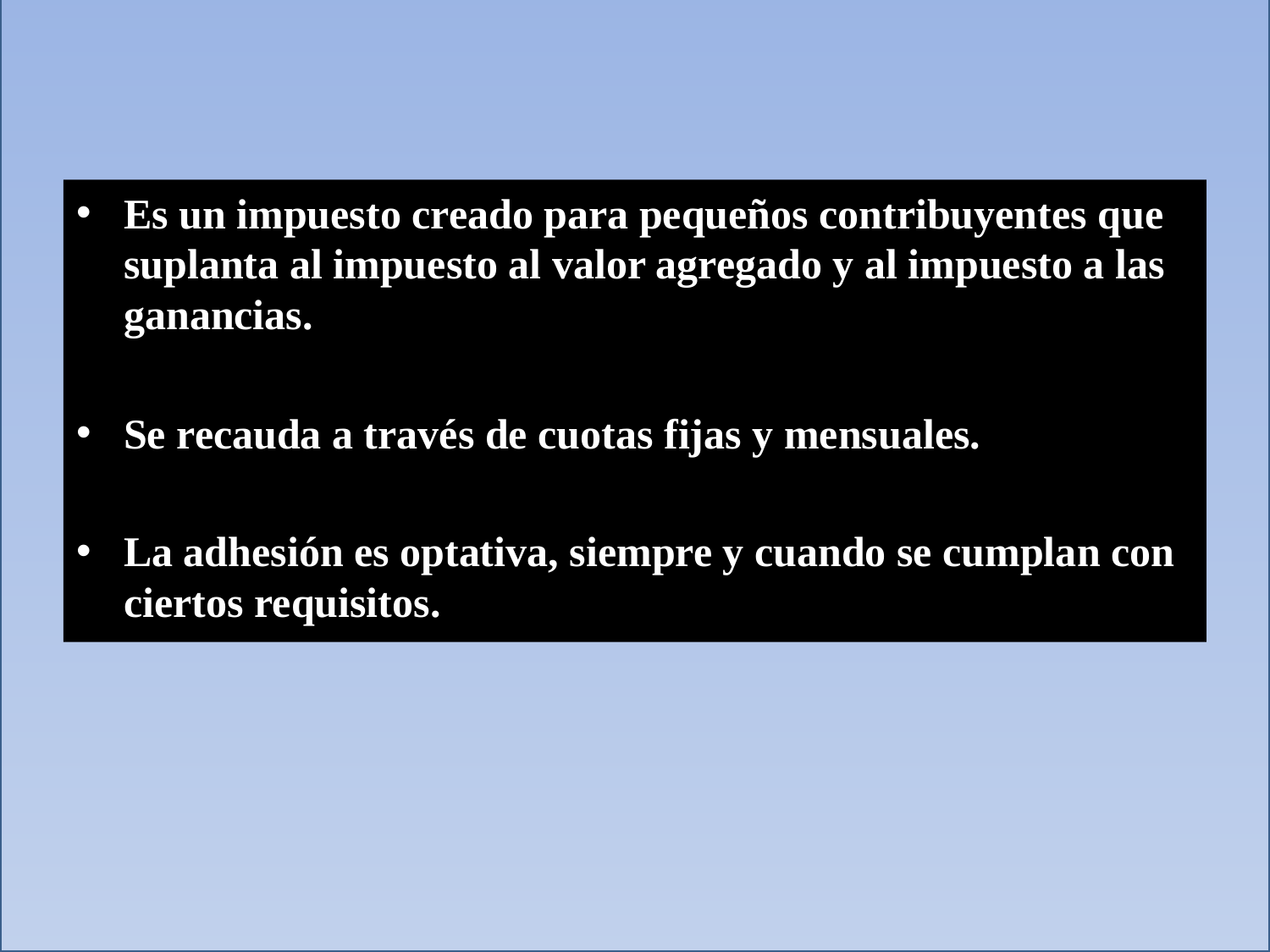

Es un impuesto creado para pequeños contribuyentes que suplanta al impuesto al valor agregado y al impuesto a las ganancias.

Se recauda a través de cuotas fijas y mensuales.

La adhesión es optativa, siempre y cuando se cumplan con ciertos requisitos.